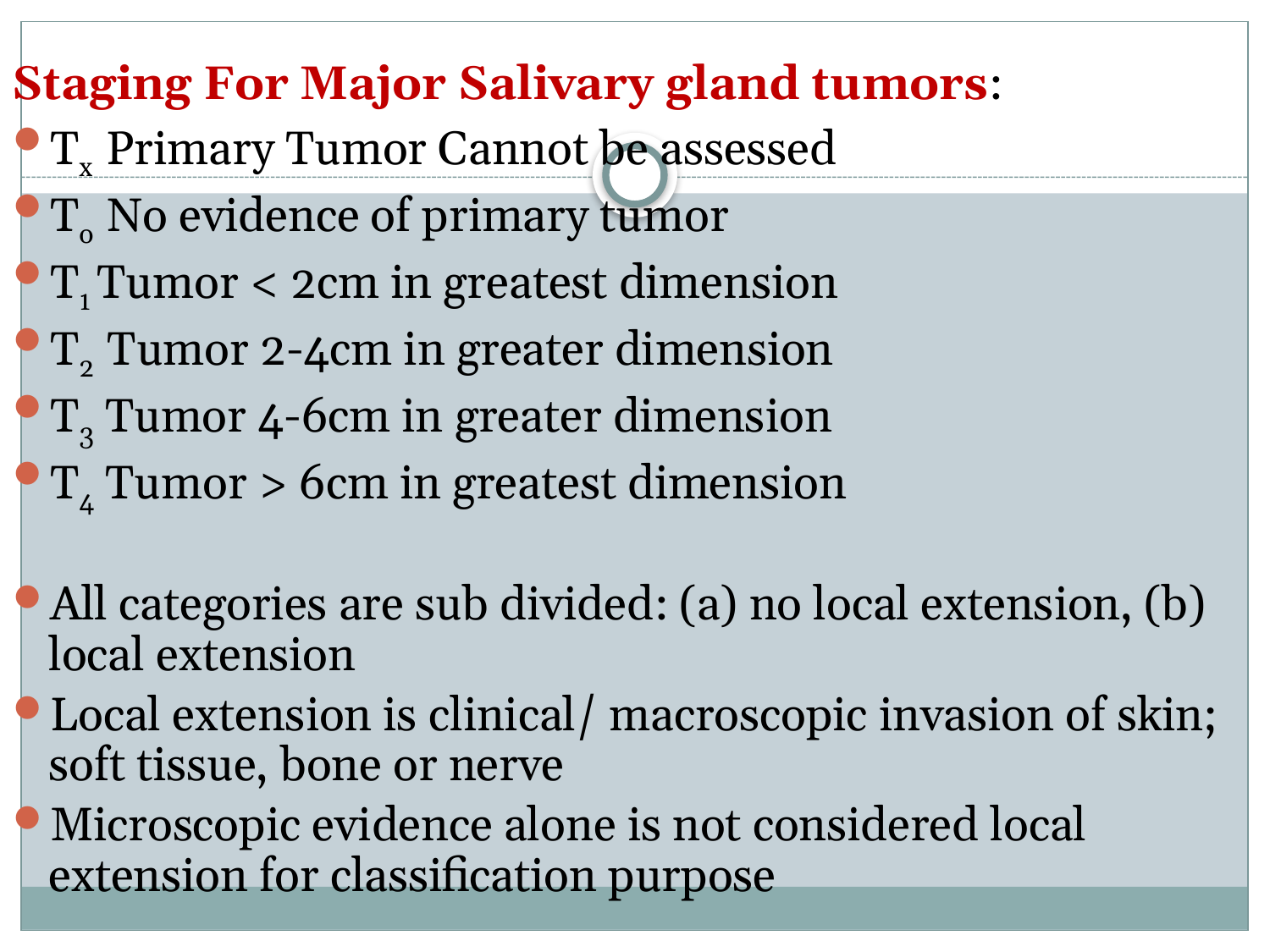

Staging For Major Salivary gland tumors:
Tx  Primary Tumor Cannot be assessed
To  No evidence of primary tumor
T1 Tumor < 2cm in greatest dimension
T2  Tumor 2-4cm in greater dimension
T3 Tumor 4-6cm in greater dimension
T4 Tumor > 6cm in greatest dimension

All categories are sub divided: (a) no local extension, (b) local extension
Local extension is clinical/ macroscopic invasion of skin; soft tissue, bone or nerve
Microscopic evidence alone is not considered local extension for classification purpose